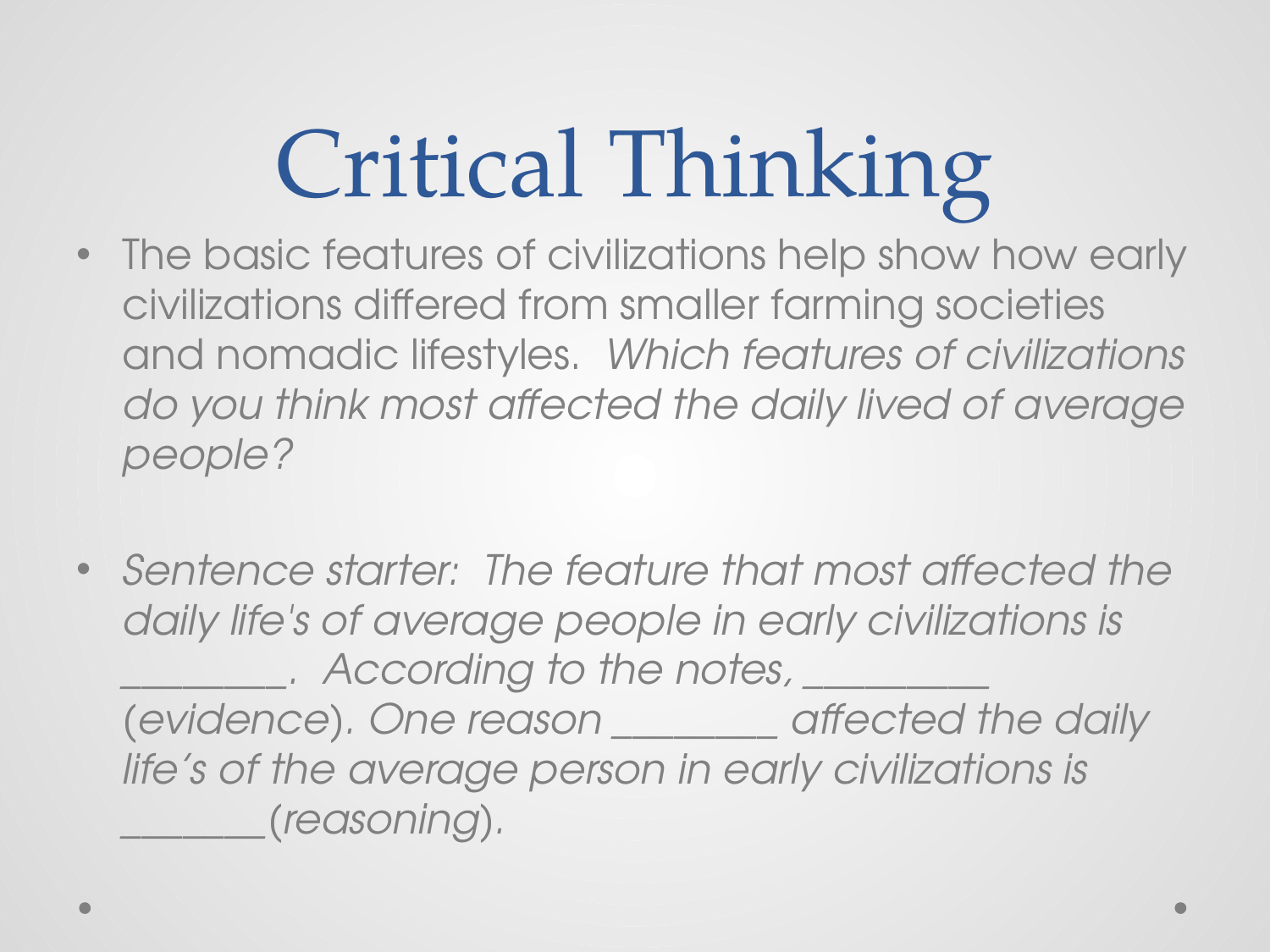

# Critical Thinking
The basic features of civilizations help show how early civilizations differed from smaller farming societies and nomadic lifestyles.  Which features of civilizations do you think most affected the daily lived of average people?

Sentence starter:  The feature that most affected the daily life's of average people in early civilizations is ________.  According to the notes, _________ (evidence). One reason ________ affected the daily life’s of the average person in early civilizations is _______(reasoning).